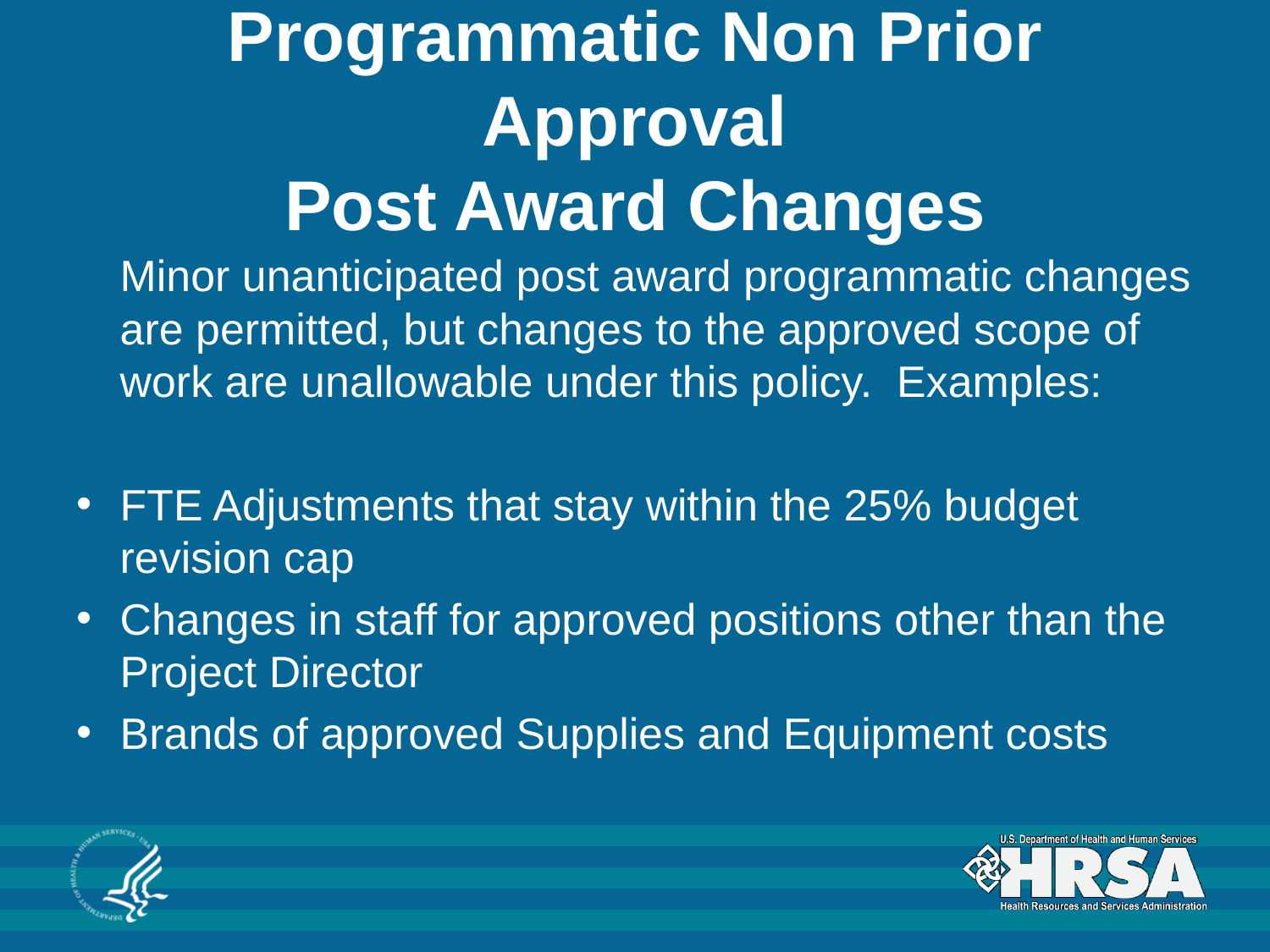

# Programmatic Non Prior Approval Post Award Changes

	Minor unanticipated post award programmatic changes are permitted, but changes to the approved scope of work are unallowable under this policy.  Examples:

FTE Adjustments that stay within the 25% budget revision cap
Changes in staff for approved positions other than the Project Director
Brands of approved Supplies and Equipment costs